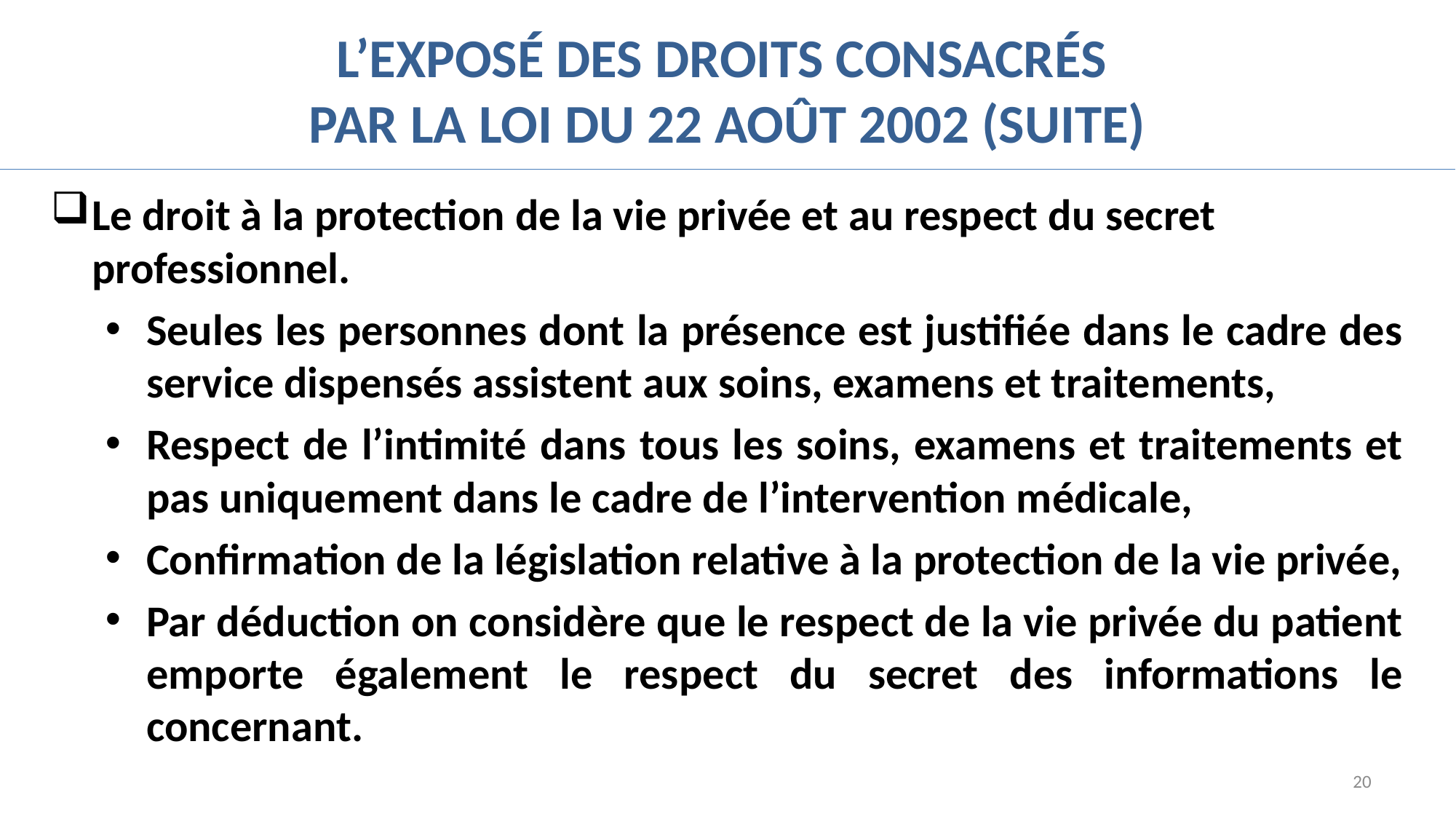

# L’exposé des droits consacrés par la loi du 22 août 2002 (suite)
Le droit à la protection de la vie privée et au respect du secret professionnel.
Seules les personnes dont la présence est justifiée dans le cadre des service dispensés assistent aux soins, examens et traitements,
Respect de l’intimité dans tous les soins, examens et traitements et pas uniquement dans le cadre de l’intervention médicale,
Confirmation de la législation relative à la protection de la vie privée,
Par déduction on considère que le respect de la vie privée du patient emporte également le respect du secret des informations le concernant.
20